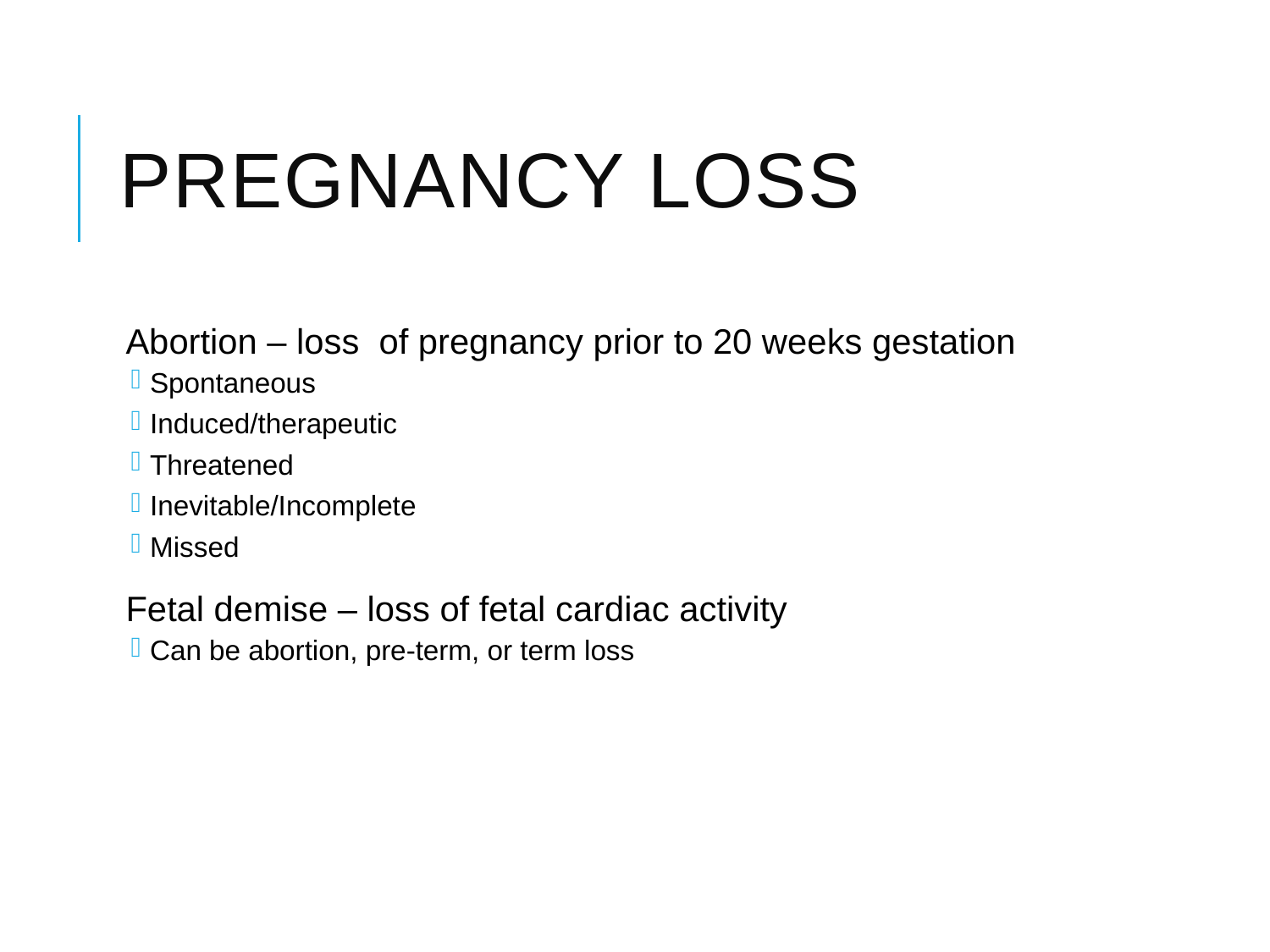

# Pregnancy loss
Abortion – loss  of pregnancy prior to 20 weeks gestation
Spontaneous
Induced/therapeutic
Threatened
Inevitable/Incomplete
Missed
Fetal demise – loss of fetal cardiac activity
Can be abortion, pre-term, or term loss